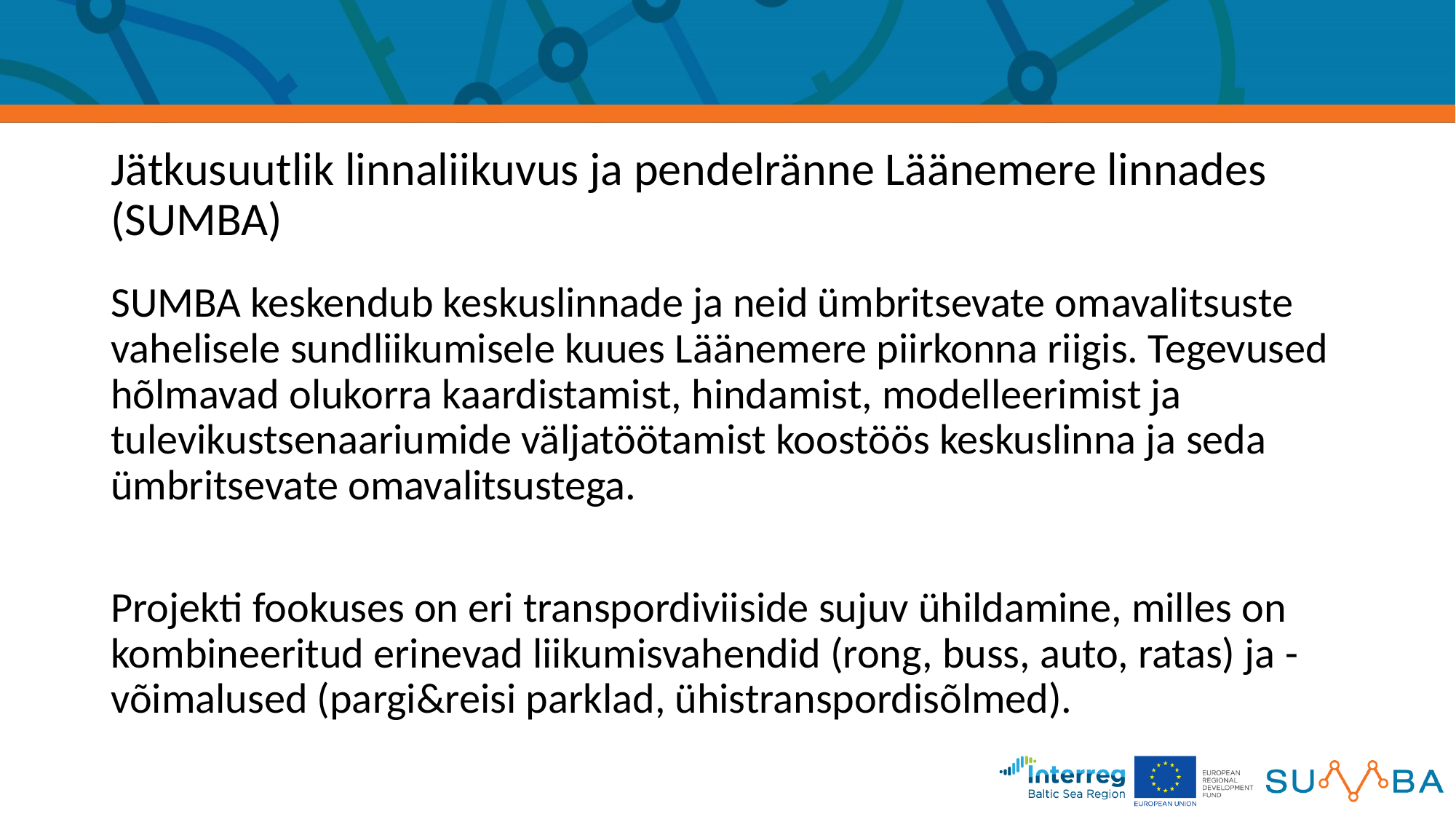

# Jätkusuutlik linnaliikuvus ja pendelränne Läänemere linnades (SUMBA)
SUMBA keskendub keskuslinnade ja neid ümbritsevate omavalitsuste vahelisele sundliikumisele kuues Läänemere piirkonna riigis. Tegevused hõlmavad olukorra kaardistamist, hindamist, modelleerimist ja tulevikustsenaariumide väljatöötamist koostöös keskuslinna ja seda ümbritsevate omavalitsustega.

Projekti fookuses on eri transpordiviiside sujuv ühildamine, milles on kombineeritud erinevad liikumisvahendid (rong, buss, auto, ratas) ja -võimalused (pargi&reisi parklad, ühistranspordisõlmed).